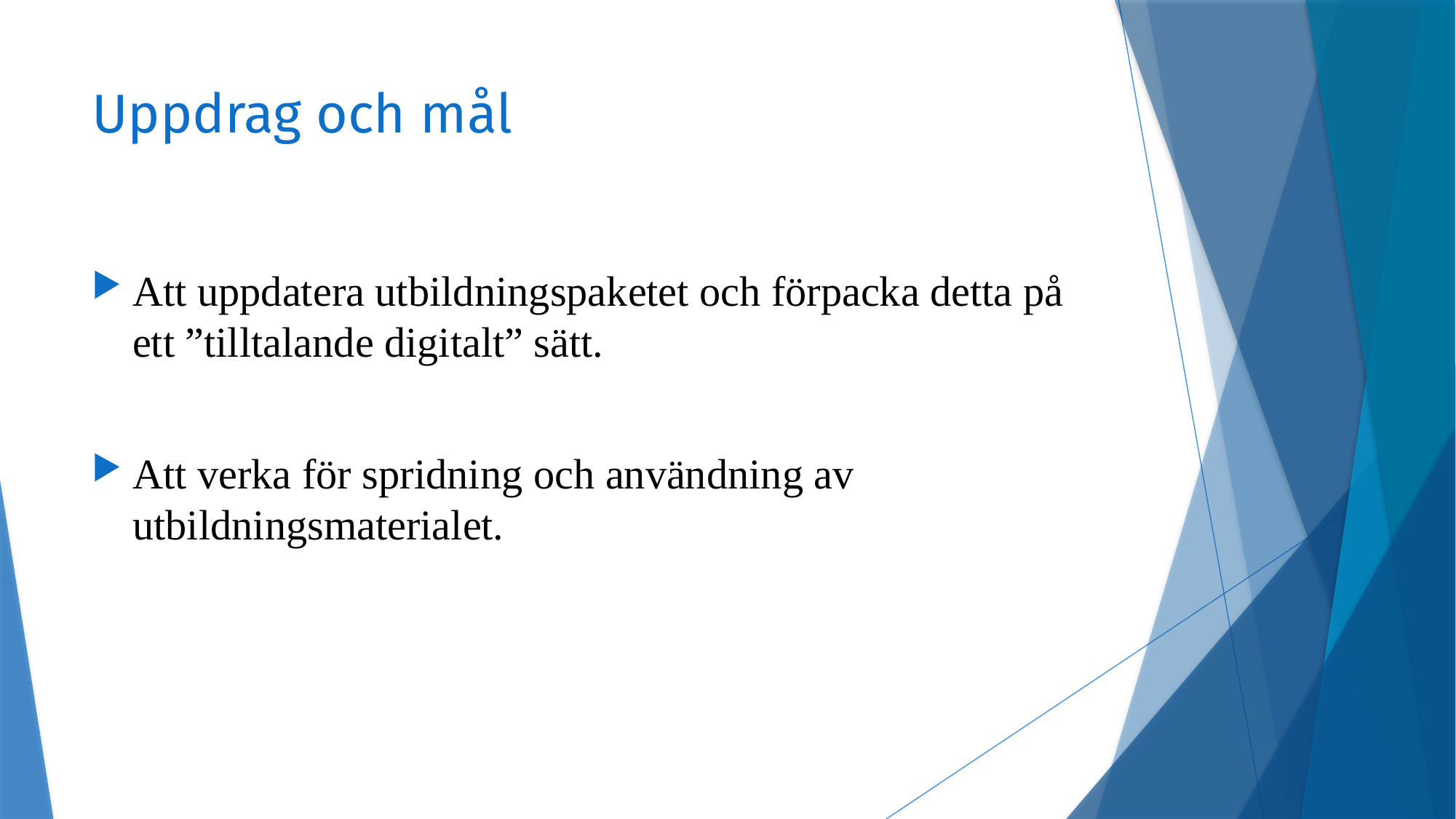

# Uppdrag och mål
Att uppdatera utbildningspaketet och förpacka detta på ett ”tilltalande digitalt” sätt.

Att verka för spridning och användning av utbildningsmaterialet.